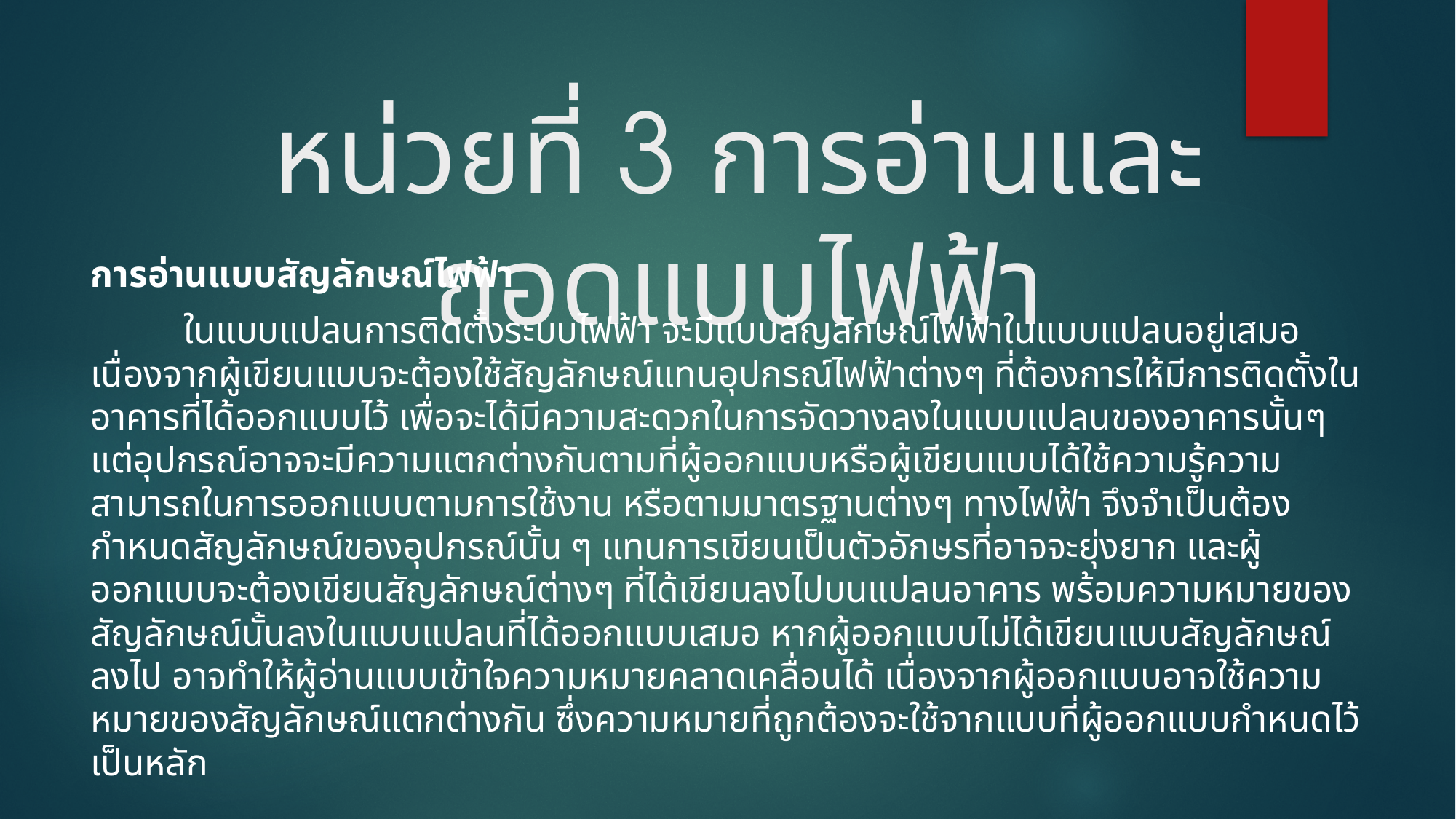

# หน่วยที่ 3 การอ่านและถอดแบบไฟฟ้า
การอ่านแบบสัญลักษณ์ไฟฟ้า
 	ในแบบแปลนการติดตั้งระบบไฟฟ้า จะมีแบบสัญลักษณ์ไฟฟ้าในแบบแปลนอยู่เสมอ เนื่องจากผู้เขียนแบบจะต้องใช้สัญลักษณ์แทนอุปกรณ์ไฟฟ้าต่างๆ ที่ต้องการให้มีการติดตั้งในอาคารที่ได้ออกแบบไว้ เพื่อจะได้มีความสะดวกในการจัดวางลงในแบบแปลนของอาคารนั้นๆ แต่อุปกรณ์อาจจะมีความแตกต่างกันตามที่ผู้ออกแบบหรือผู้เขียนแบบได้ใช้ความรู้ความสามารถในการออกแบบตามการใช้งาน หรือตามมาตรฐานต่างๆ ทางไฟฟ้า จึงจำเป็นต้องกำหนดสัญลักษณ์ของอุปกรณ์นั้น ๆ แทนการเขียนเป็นตัวอักษรที่อาจจะยุ่งยาก และผู้ออกแบบจะต้องเขียนสัญลักษณ์ต่างๆ ที่ได้เขียนลงไปบนแปลนอาคาร พร้อมความหมายของสัญลักษณ์นั้นลงในแบบแปลนที่ได้ออกแบบเสมอ หากผู้ออกแบบไม่ได้เขียนแบบสัญลักษณ์ลงไป อาจทำให้ผู้อ่านแบบเข้าใจความหมายคลาดเคลื่อนได้ เนื่องจากผู้ออกแบบอาจใช้ความหมายของสัญลักษณ์แตกต่างกัน ซึ่งความหมายที่ถูกต้องจะใช้จากแบบที่ผู้ออกแบบกำหนดไว้เป็นหลัก